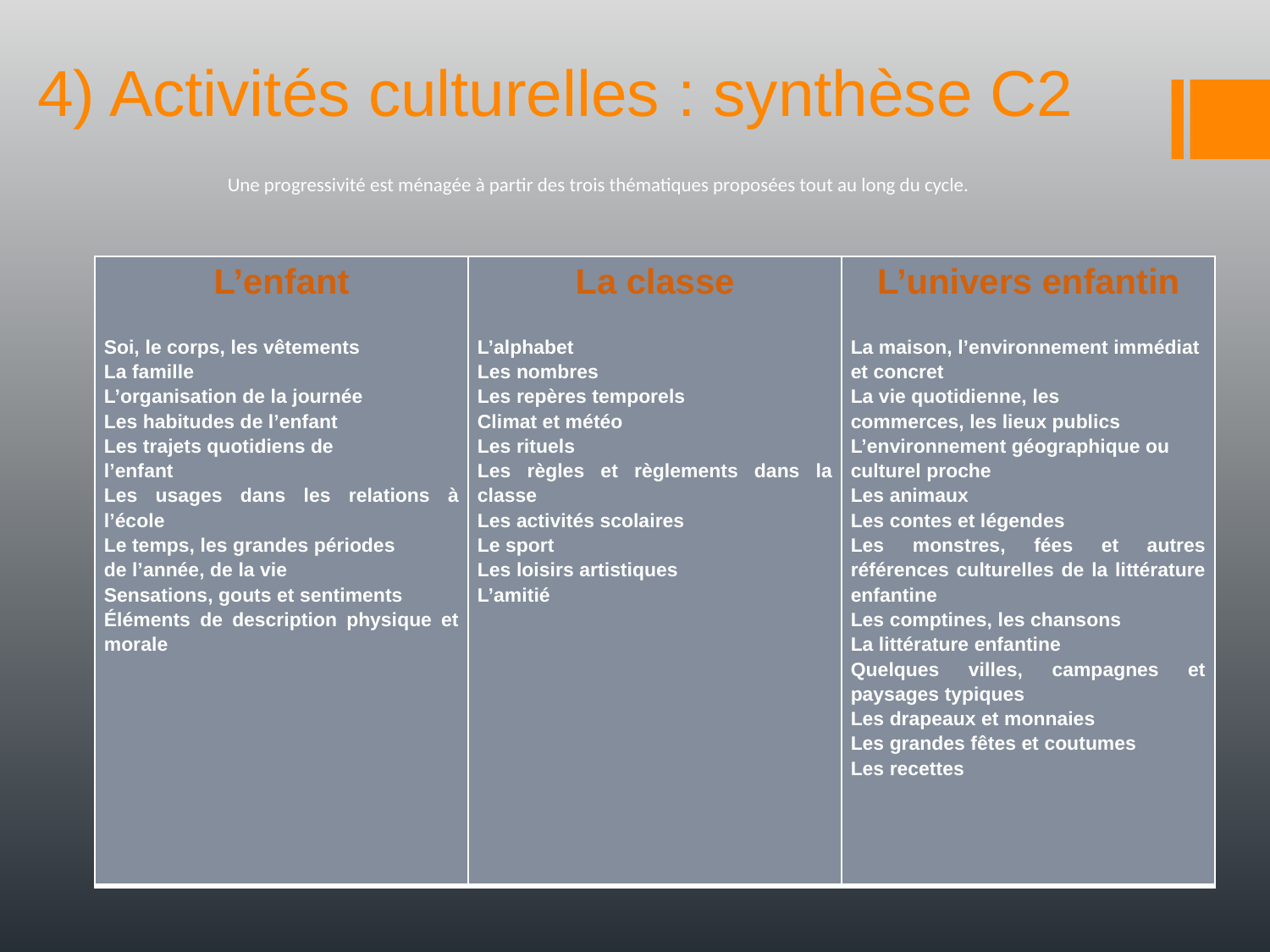

# 4) Activités culturelles : synthèse C2
Une progressivité est ménagée à partir des trois thématiques proposées tout au long du cycle.
| L’enfant Soi, le corps, les vêtements La famille L’organisation de la journée Les habitudes de l’enfant Les trajets quotidiens de l’enfant Les usages dans les relations à l’école Le temps, les grandes périodes de l’année, de la vie Sensations, gouts et sentiments Éléments de description physique et morale | La classe L’alphabet Les nombres Les repères temporels Climat et météo Les rituels Les règles et règlements dans la classe Les activités scolaires Le sport Les loisirs artistiques L’amitié | L’univers enfantin La maison, l’environnement immédiat et concret La vie quotidienne, les commerces, les lieux publics L’environnement géographique ou culturel proche Les animaux Les contes et légendes Les monstres, fées et autres références culturelles de la littérature enfantine Les comptines, les chansons La littérature enfantine Quelques villes, campagnes et paysages typiques Les drapeaux et monnaies Les grandes fêtes et coutumes Les recettes |
| --- | --- | --- |